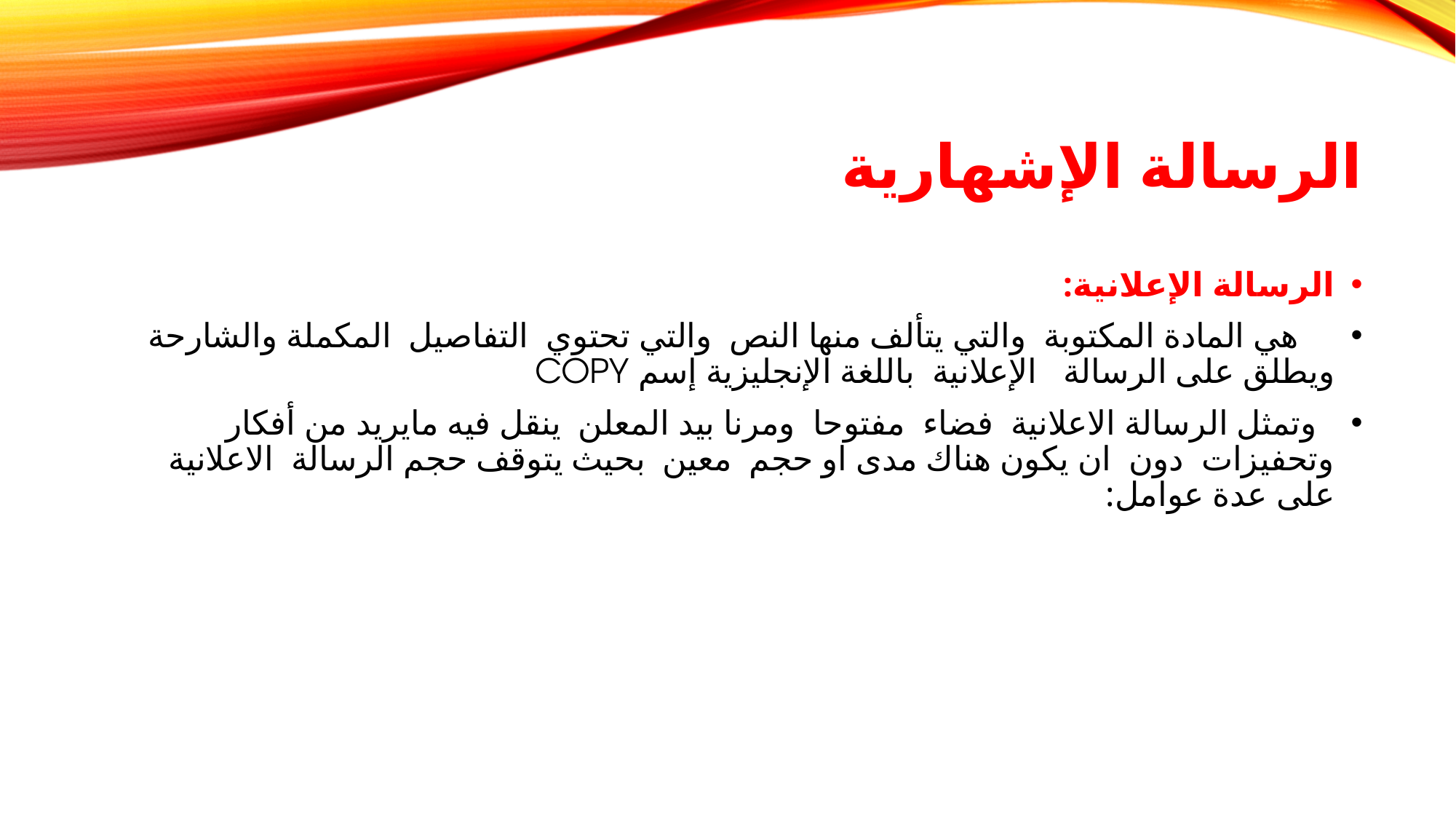

# الرسالة الإشهارية
الرسالة الإعلانية:
    هي المادة المكتوبة  والتي يتألف منها النص  والتي تحتوي  التفاصيل  المكملة والشارحة   ويطلق على الرسالة   الإعلانية  باللغة الإنجليزية إسم COPY
  وتمثل الرسالة الاعلانية  فضاء  مفتوحا  ومرنا بيد المعلن  ينقل فيه مايريد من أفكار  وتحفيزات  دون  ان يكون هناك مدى او حجم  معين  بحيث يتوقف حجم الرسالة  الاعلانية  على عدة عوامل: